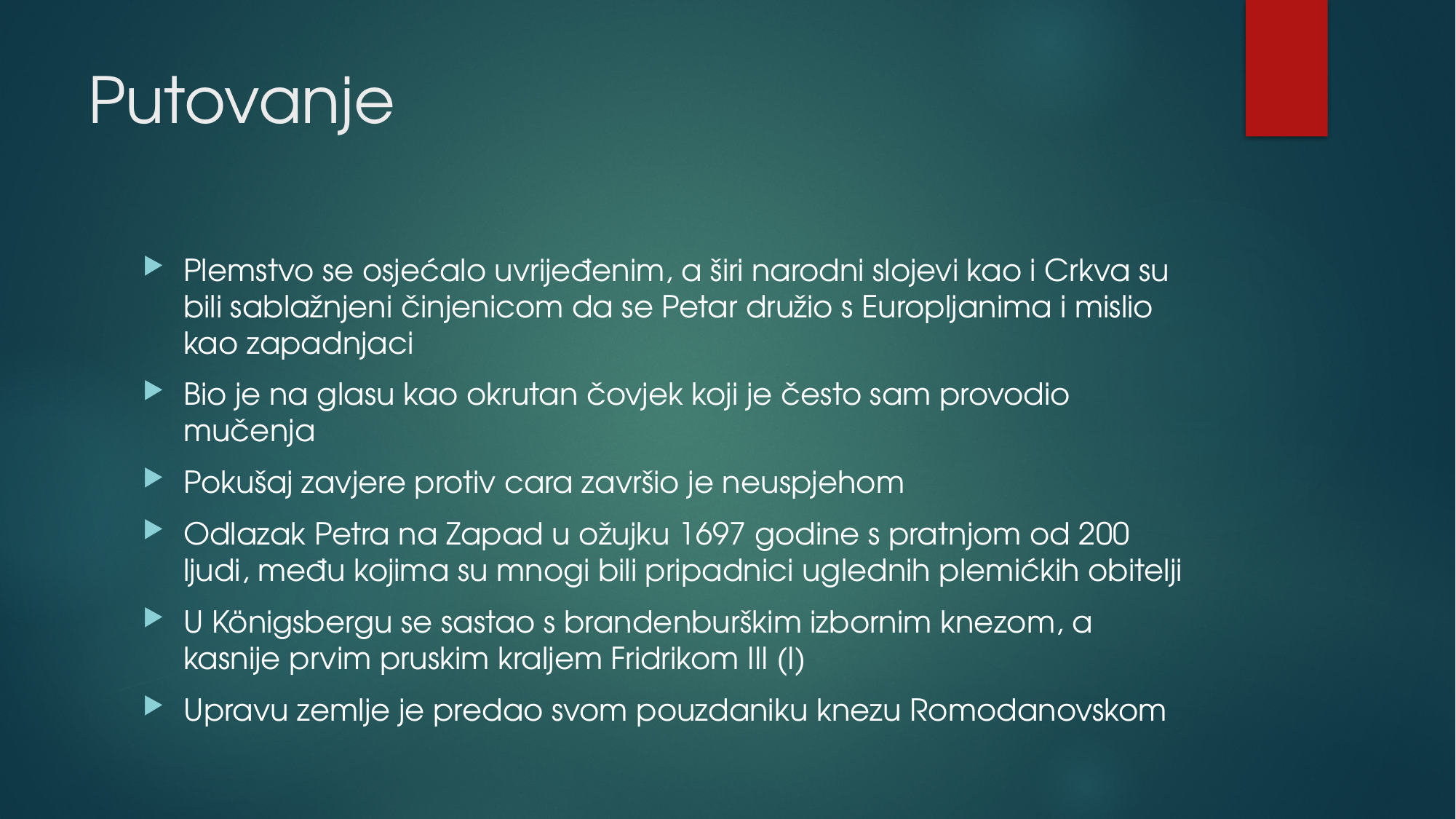

# Putovanje
Plemstvo se osjećalo uvrijeđenim, a širi narodni slojevi kao i Crkva su bili sablažnjeni činjenicom da se Petar družio s Europljanima i mislio kao zapadnjaci
Bio je na glasu kao okrutan čovjek koji je često sam provodio mučenja
Pokušaj zavjere protiv cara završio je neuspjehom
Odlazak Petra na Zapad u ožujku 1697 godine s pratnjom od 200 ljudi, među kojima su mnogi bili pripadnici uglednih plemićkih obitelji
U Königsbergu se sastao s brandenburškim izbornim knezom, a kasnije prvim pruskim kraljem Fridrikom III (I)
Upravu zemlje je predao svom pouzdaniku knezu Romodanovskom